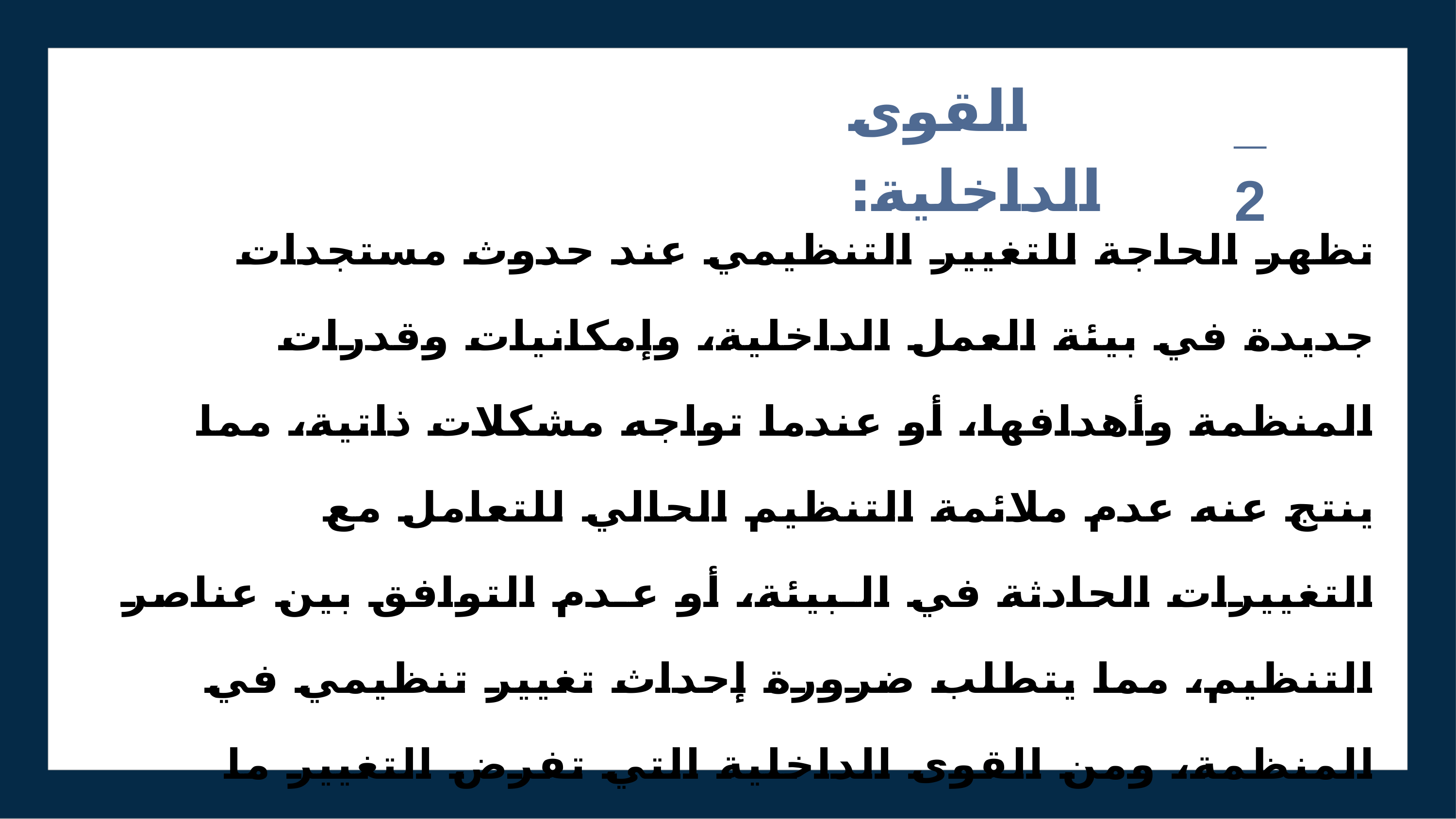

اﻟﻘﻮى اﻟﺪاﺧﻠﻴﺔ:
_2

تظهر الحاجة للتغيير التنظيمي عند حدوث مستجدات جديدة في بيئة العمل الداخلية، وإمكانيات وقدرات المنظمة وأهدافها، أو عندما تواجه مشكلات ذاتية، مما ينتج عنه عدم ملائمة التنظيم الحالي للتعامل مع التغييرات الحادثة في الـبيئة، أو عـدم التوافق بين عناصر التنظيم، مما يتطلب ضرورة إحداث تغيير تنظيمي في المنظمة، ومن القوى الداخلية التي تفرض التغيير ما يلي: